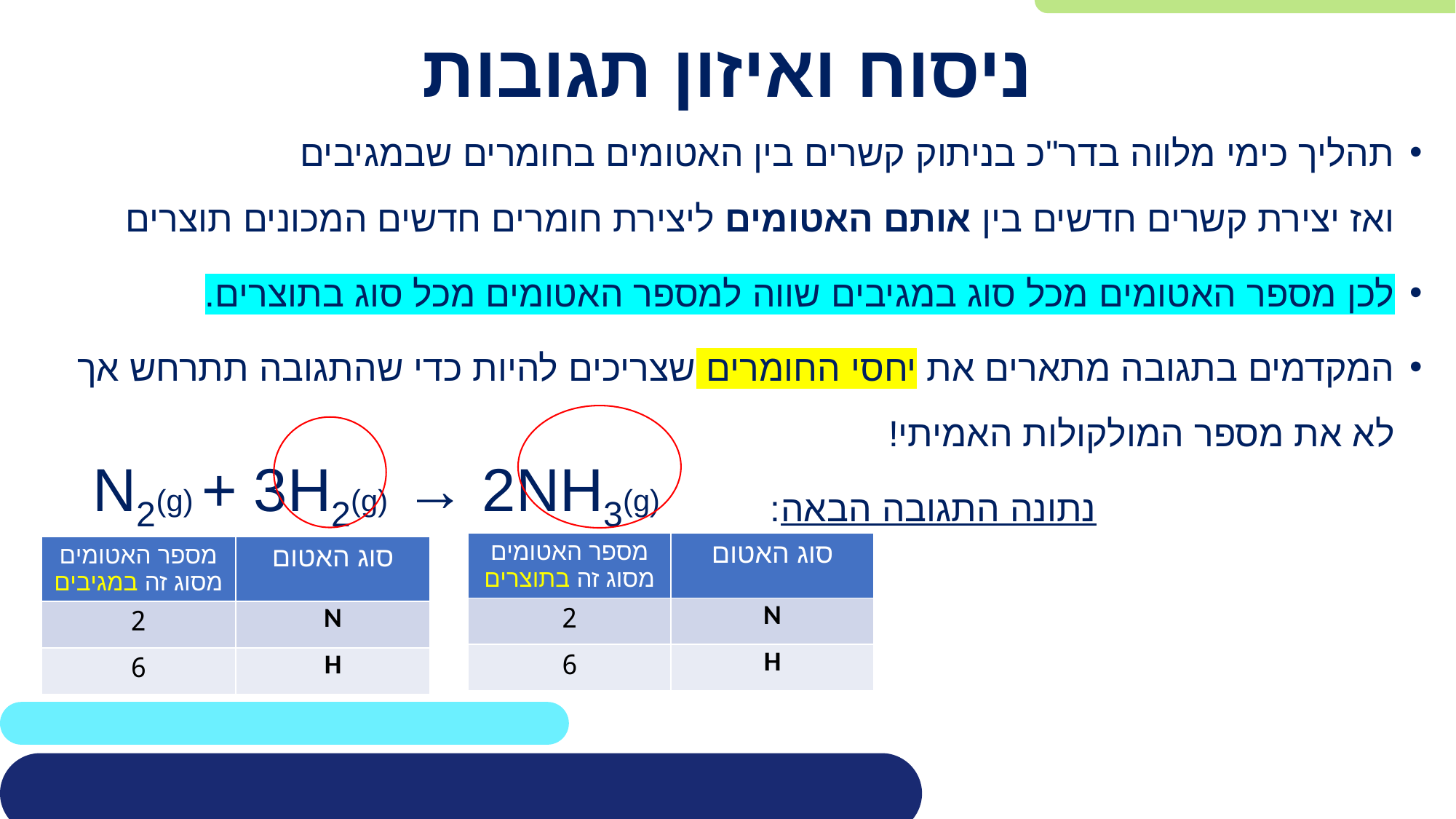

# ניסוח ואיזון תגובות
תהליך כימי מלווה בדר"כ בניתוק קשרים בין האטומים בחומרים שבמגיבים
ואז יצירת קשרים חדשים בין אותם האטומים ליצירת חומרים חדשים המכונים תוצרים
לכן מספר האטומים מכל סוג במגיבים שווה למספר האטומים מכל סוג בתוצרים.
המקדמים בתגובה מתארים את יחסי החומרים שצריכים להיות כדי שהתגובה תתרחש אך לא את מספר המולקולות האמיתי!
                                נתונה התגובה הבאה:

N2(g) + 3H2(g) → 2NH3(g)

| מספר האטומים מסוג זה בתוצרים | סוג האטום |
| --- | --- |
| 2 | N |
| 6 | H |
| מספר האטומים מסוג זה במגיבים | סוג האטום |
| --- | --- |
| 2 | N |
| 6 | H |